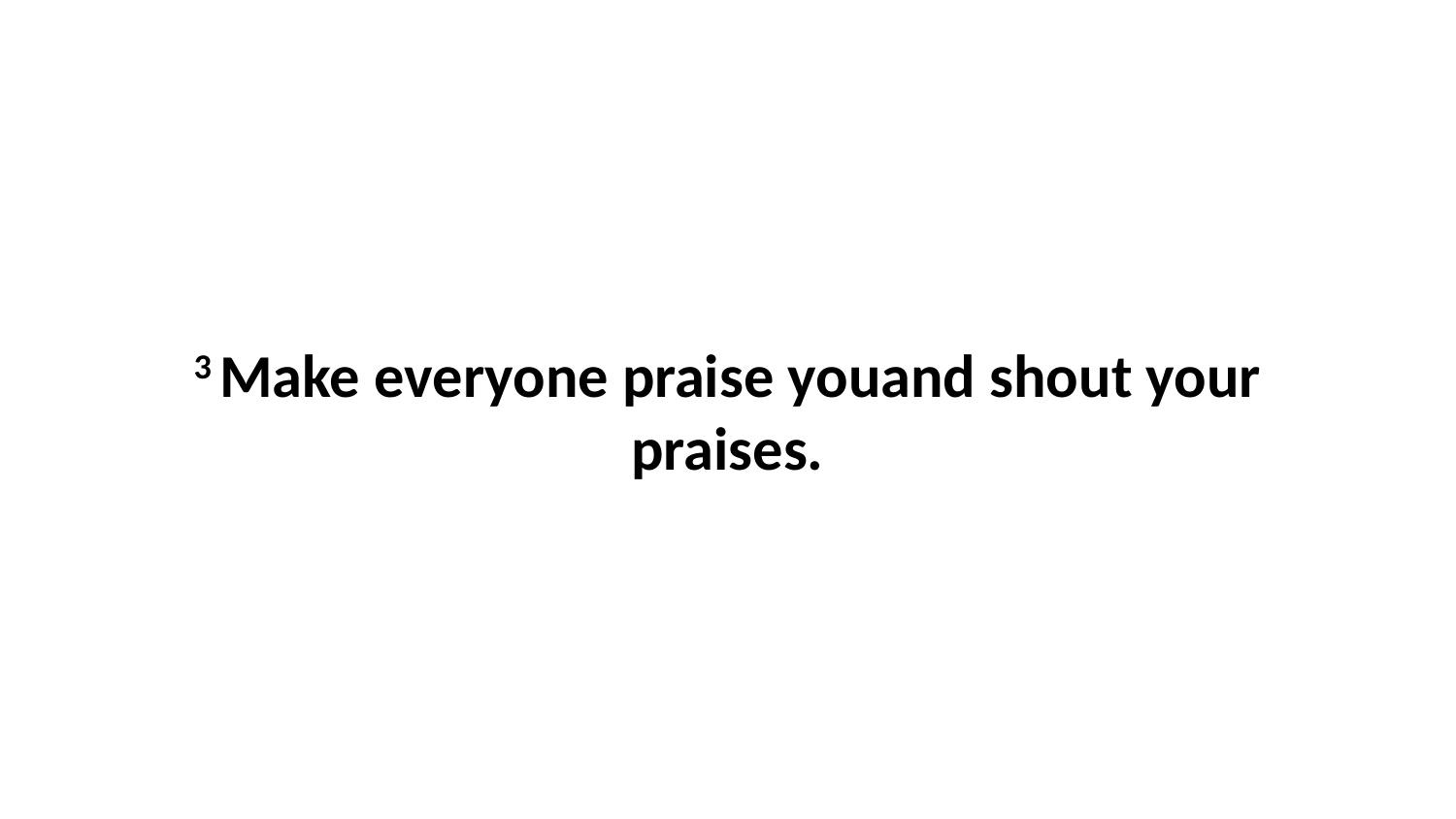

3 Make everyone praise youand shout your praises.